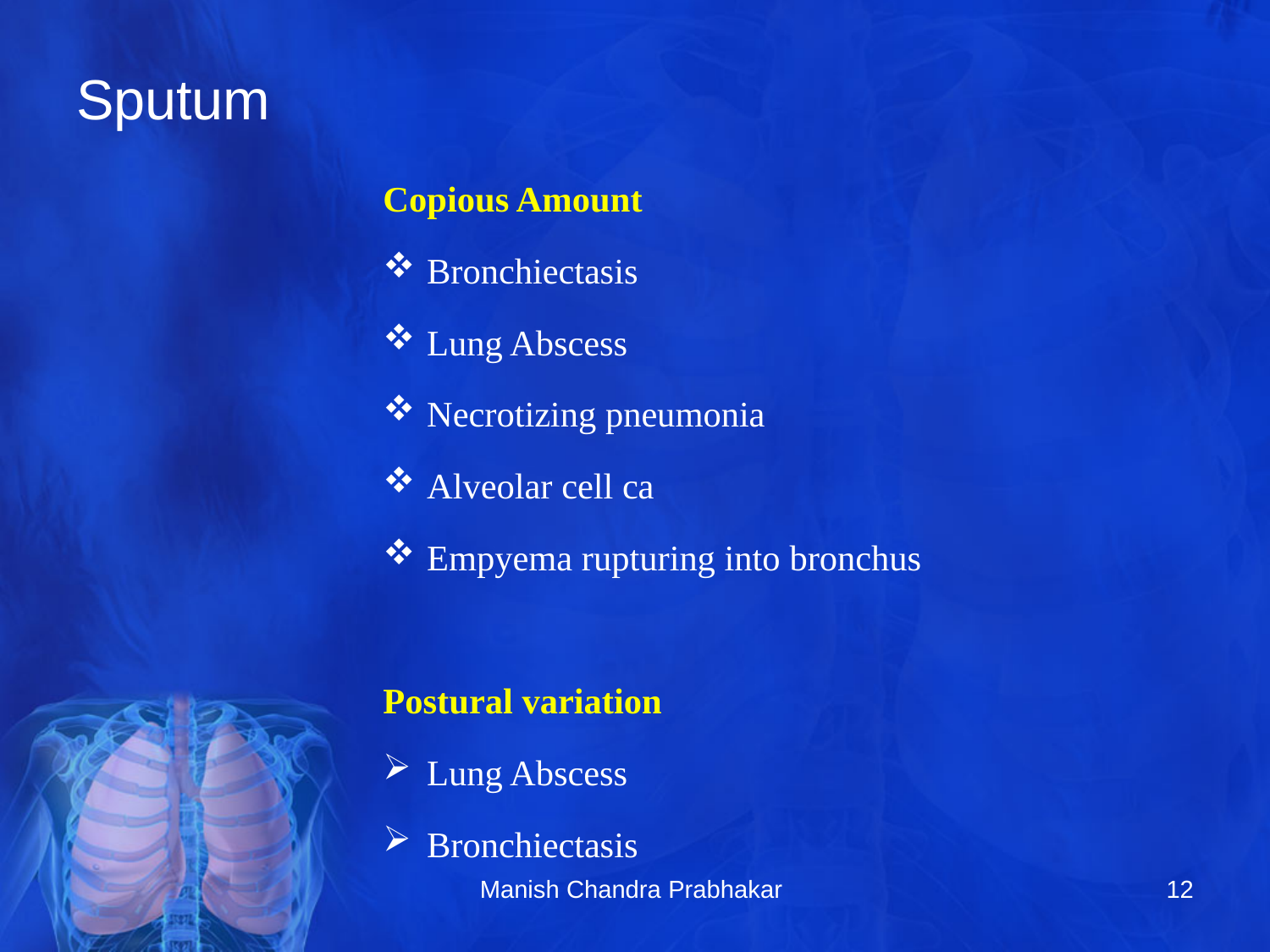

# Sputum
Copious Amount
Bronchiectasis
Lung Abscess
Necrotizing pneumonia
Alveolar cell ca
Empyema rupturing into bronchus

Postural variation
Lung Abscess
Bronchiectasis

Manish Chandra Prabhakar
12